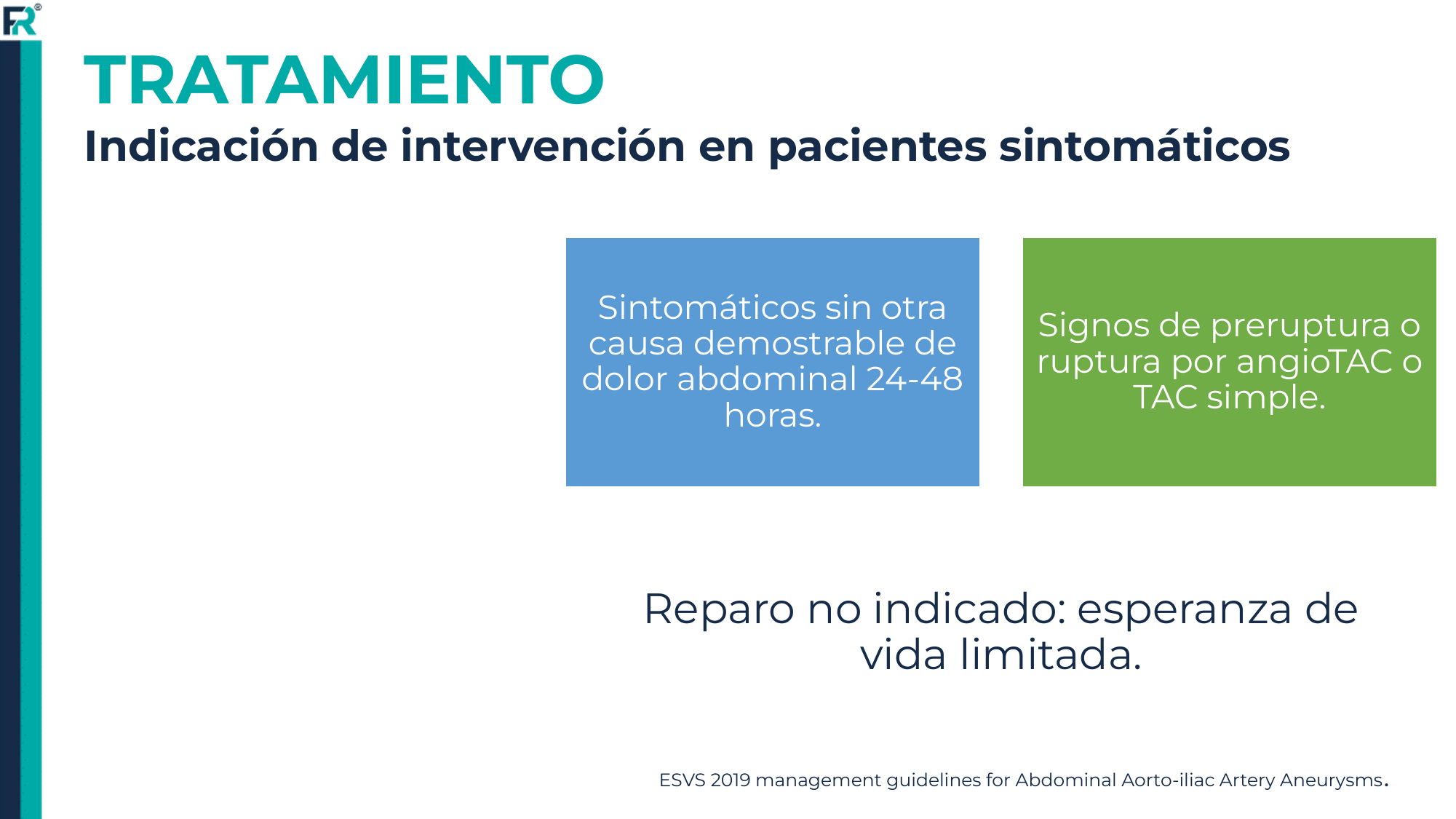

# TRATAMIENTO Indicación de intervención en pacientes sintomáticos
Sintomáticos sin otra causa demostrable de dolor abdominal 24-48 horas.
Signos de preruptura o ruptura por angioTAC o TAC simple.
Reparo no indicado: esperanza de vida limitada.
ESVS 2019 management guidelines for Abdominal Aorto-iliac Artery Aneurysms.